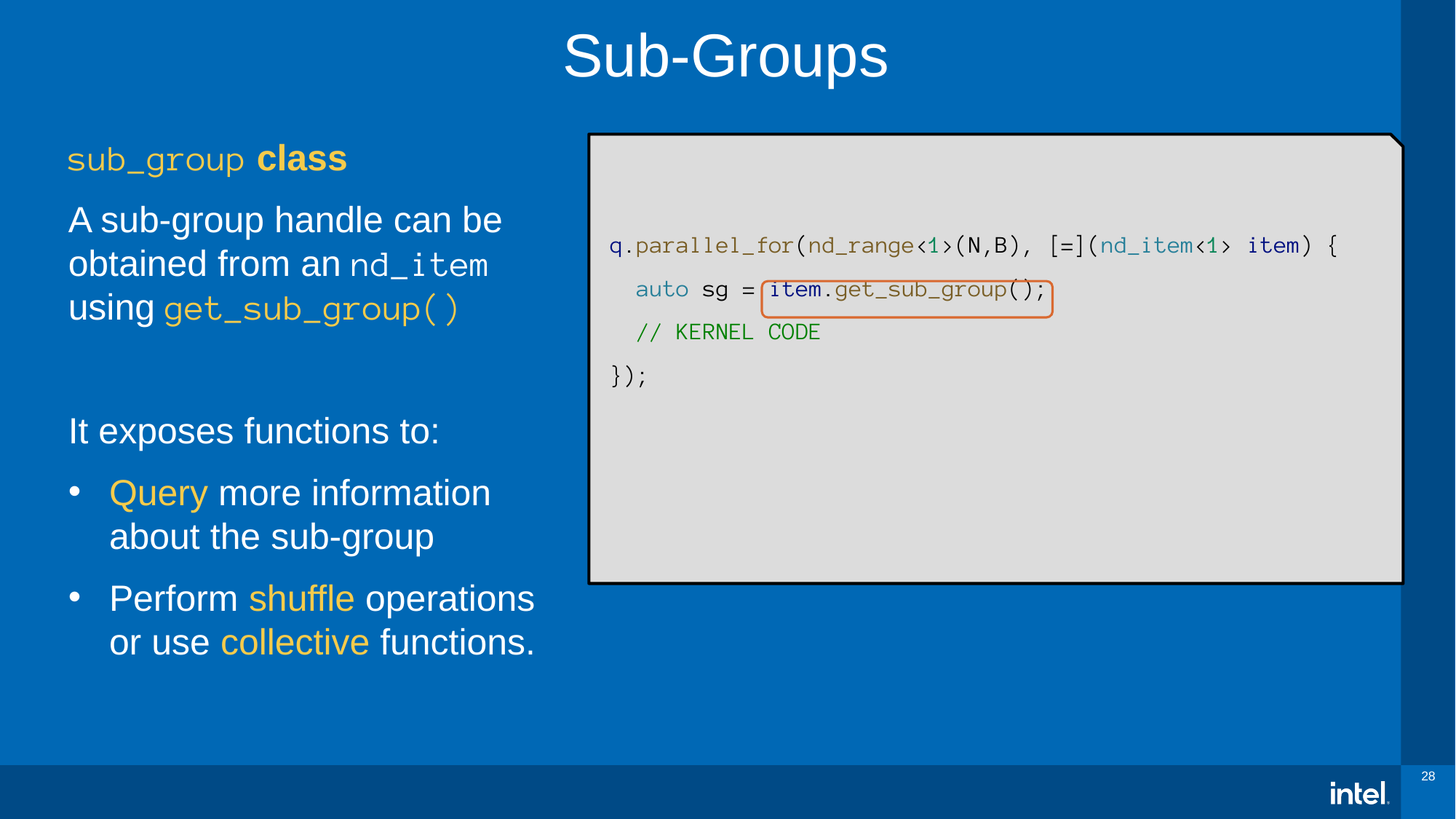

# Sub-Groups

q.parallel_for(nd_range<1>(N,B), [=](nd_item<1> item) {
  auto sg = item.get_sub_group();
  // KERNEL CODE
});
sub_group class
A sub-group handle can be obtained from an nd_item using get_sub_group()

It exposes functions to:
Query more information about the sub-group
Perform shuffle operations or use collective functions.